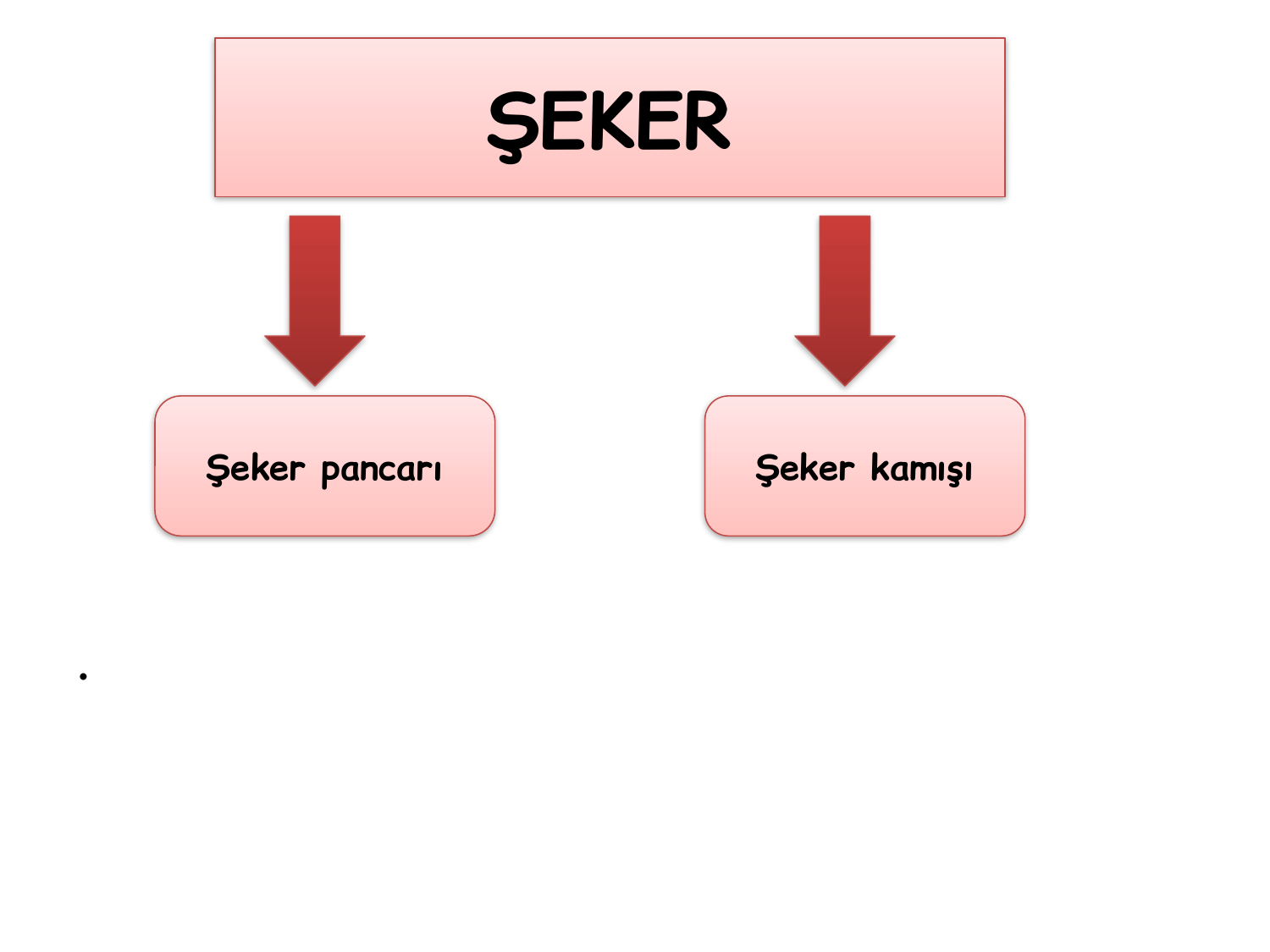

# ŞEKER

.
Şeker pancarı
Şeker kamışı